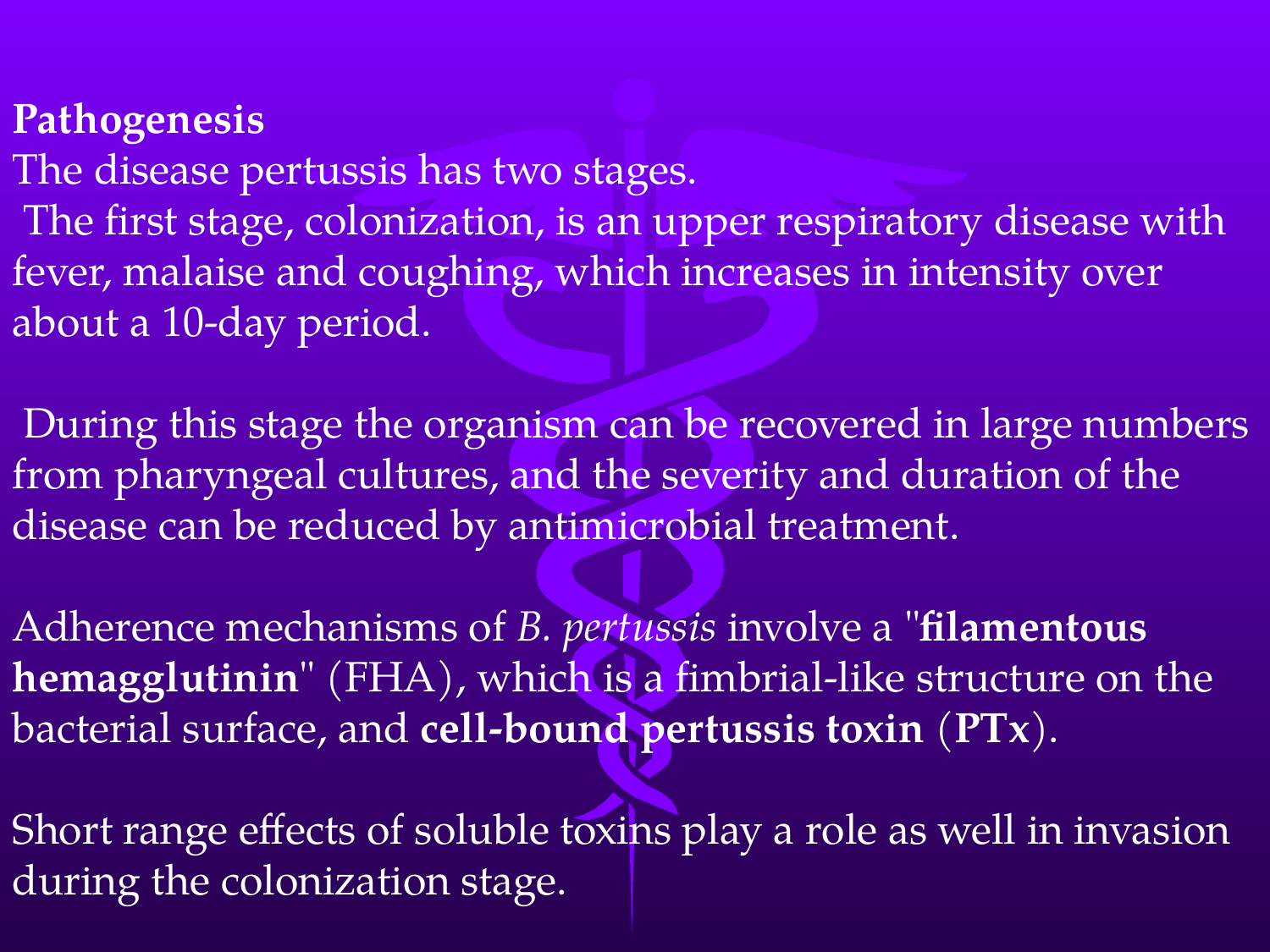

Pathogenesis
The disease pertussis has two stages.
 The first stage, colonization, is an upper respiratory disease with fever, malaise and coughing, which increases in intensity over about a 10-day period.

 During this stage the organism can be recovered in large numbers from pharyngeal cultures, and the severity and duration of the disease can be reduced by antimicrobial treatment.

Adherence mechanisms of B. pertussis involve a "filamentous hemagglutinin" (FHA), which is a fimbrial-like structure on the bacterial surface, and cell-bound pertussis toxin (PTx).

Short range effects of soluble toxins play a role as well in invasion during the colonization stage.